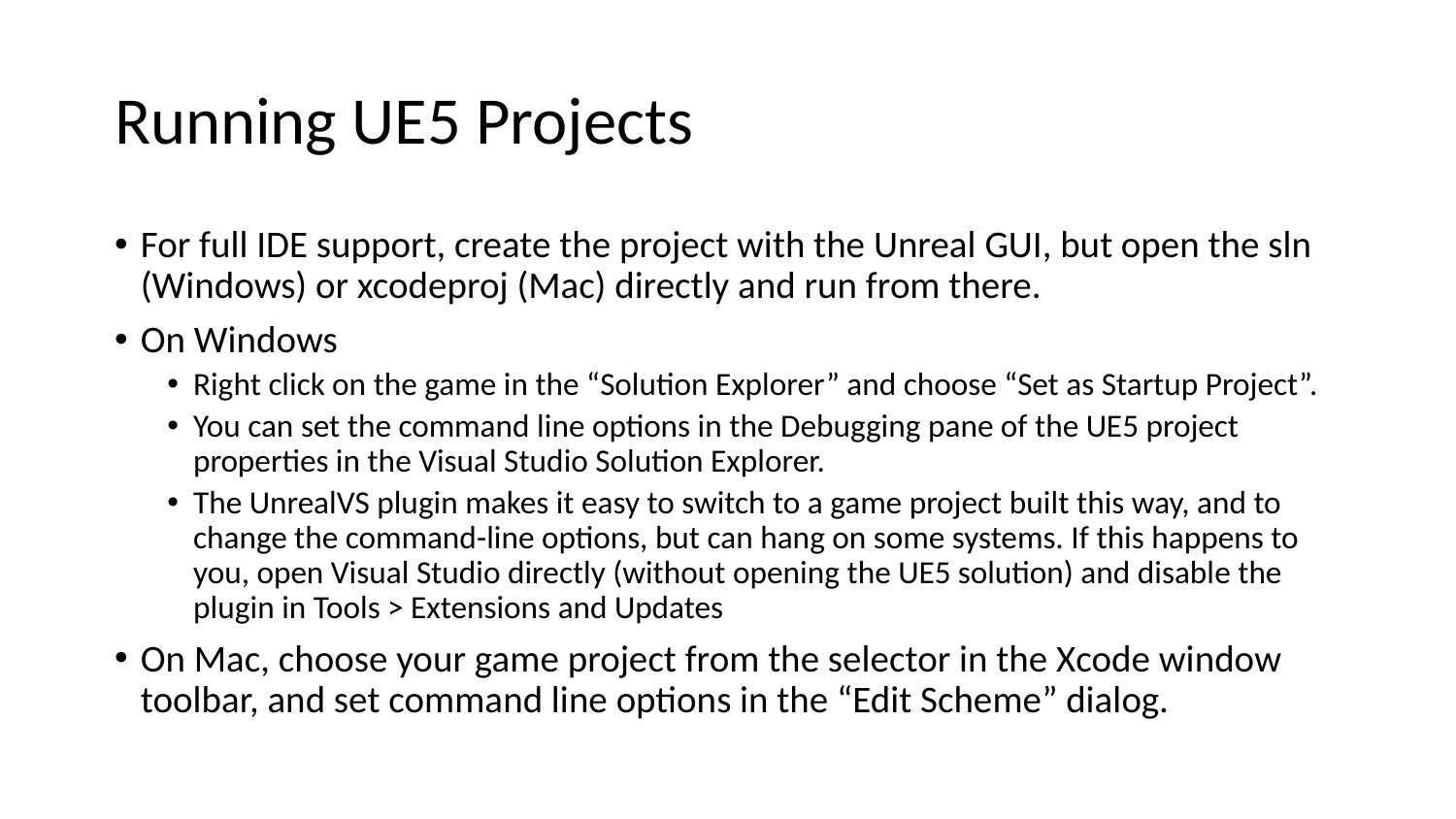

# Running UE5 Projects
For full IDE support, create the project with the Unreal GUI, but open the sln (Windows) or xcodeproj (Mac) directly and run from there.
On Windows
Right click on the game in the “Solution Explorer” and choose “Set as Startup Project”.
You can set the command line options in the Debugging pane of the UE5 project properties in the Visual Studio Solution Explorer.
The UnrealVS plugin makes it easy to switch to a game project built this way, and to change the command-line options, but can hang on some systems. If this happens to you, open Visual Studio directly (without opening the UE5 solution) and disable the plugin in Tools > Extensions and Updates
On Mac, choose your game project from the selector in the Xcode window toolbar, and set command line options in the “Edit Scheme” dialog.